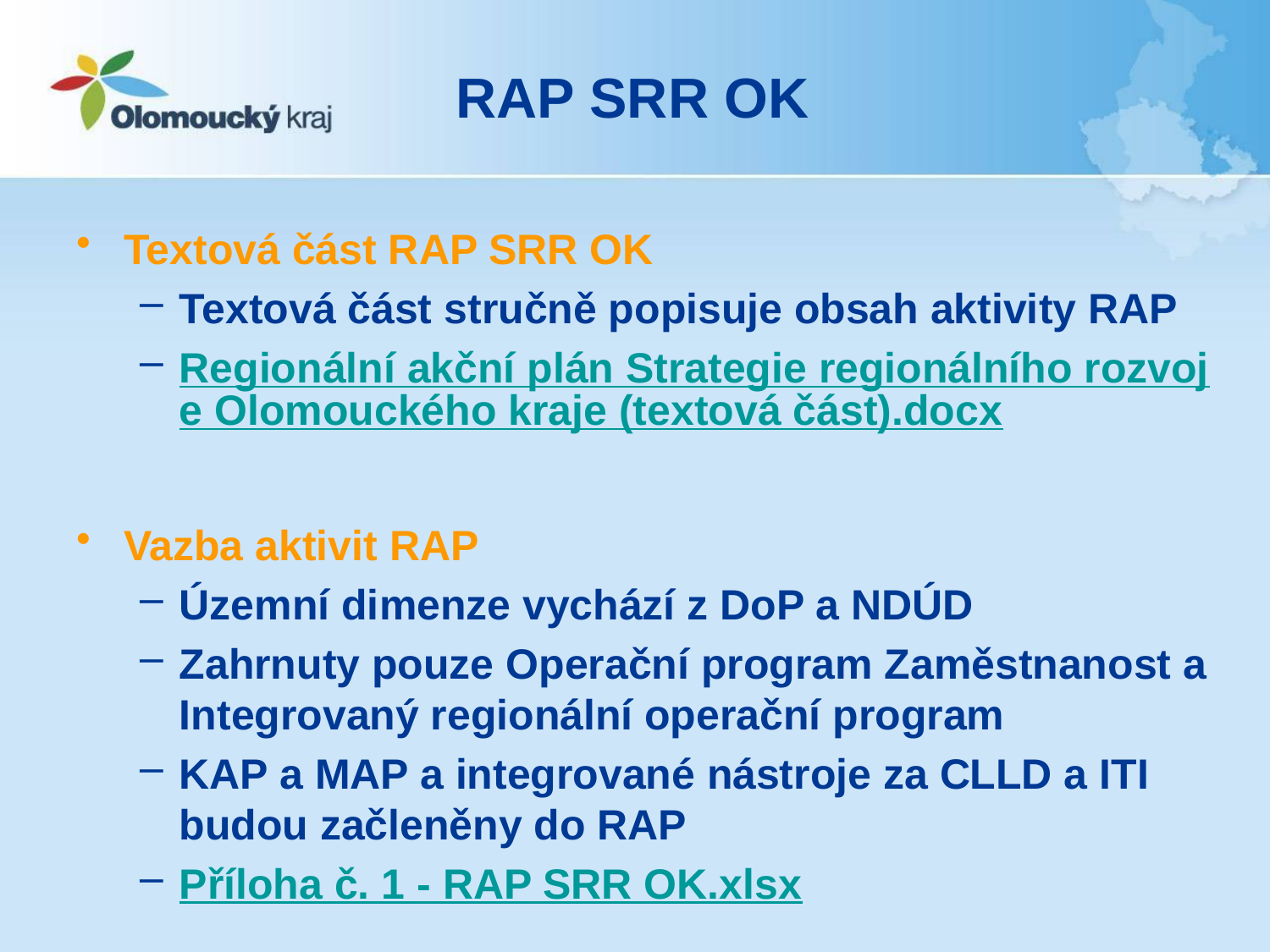

# RAP SRR OK
Textová část RAP SRR OK
Textová část stručně popisuje obsah aktivity RAP
Regionální akční plán Strategie regionálního rozvoje Olomouckého kraje (textová část).docx

Vazba aktivit RAP
Územní dimenze vychází z DoP a NDÚD
Zahrnuty pouze Operační program Zaměstnanost a Integrovaný regionální operační program
KAP a MAP a integrované nástroje za CLLD a ITI budou začleněny do RAP
Příloha č. 1 - RAP SRR OK.xlsx